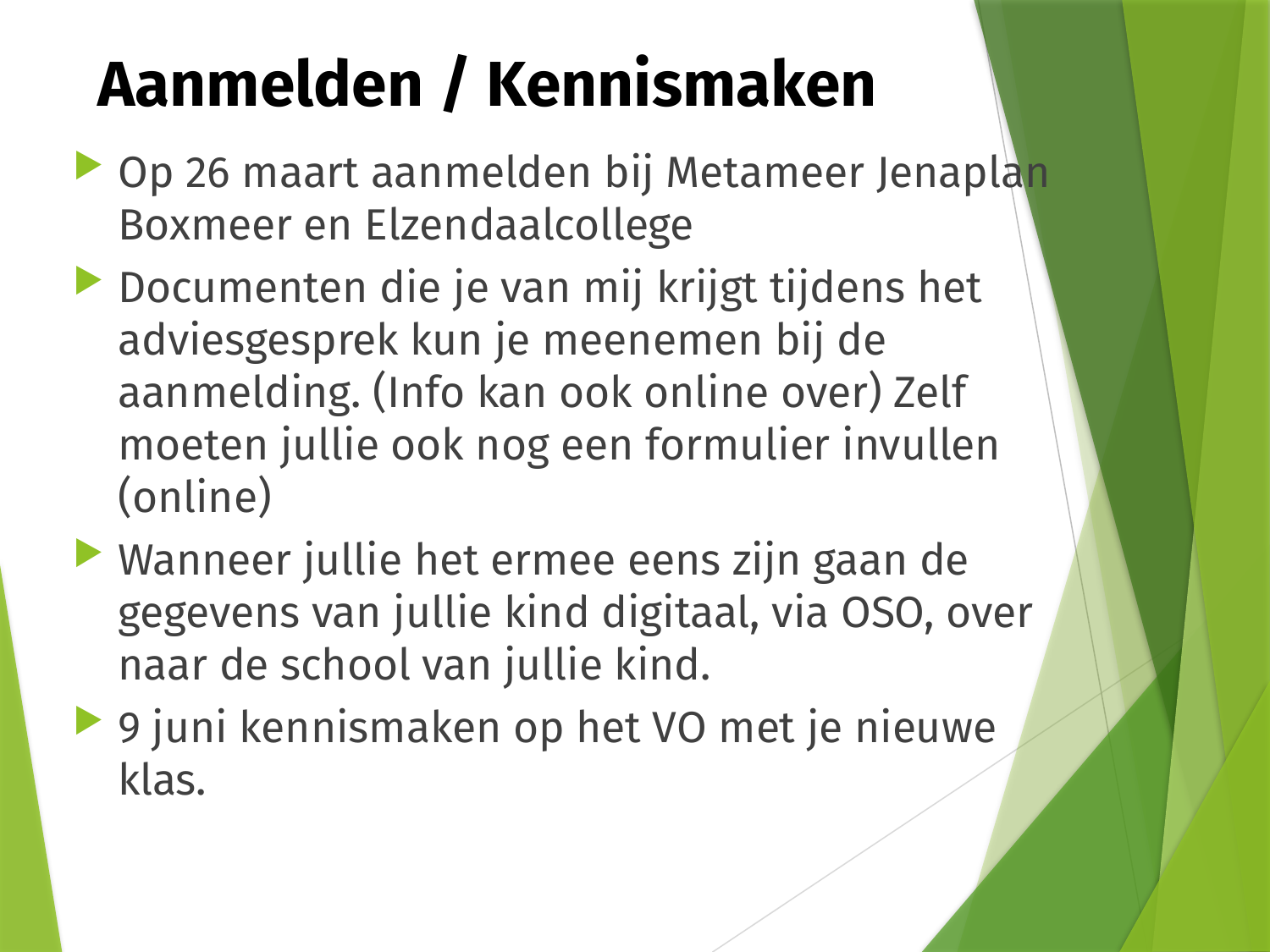

# Aanmelden / Kennismaken
Op 26 maart aanmelden bij Metameer Jenaplan Boxmeer en Elzendaalcollege
Documenten die je van mij krijgt tijdens het adviesgesprek kun je meenemen bij de aanmelding. (Info kan ook online over) Zelf moeten jullie ook nog een formulier invullen (online)
Wanneer jullie het ermee eens zijn gaan de gegevens van jullie kind digitaal, via OSO, over naar de school van jullie kind.
9 juni kennismaken op het VO met je nieuwe klas.